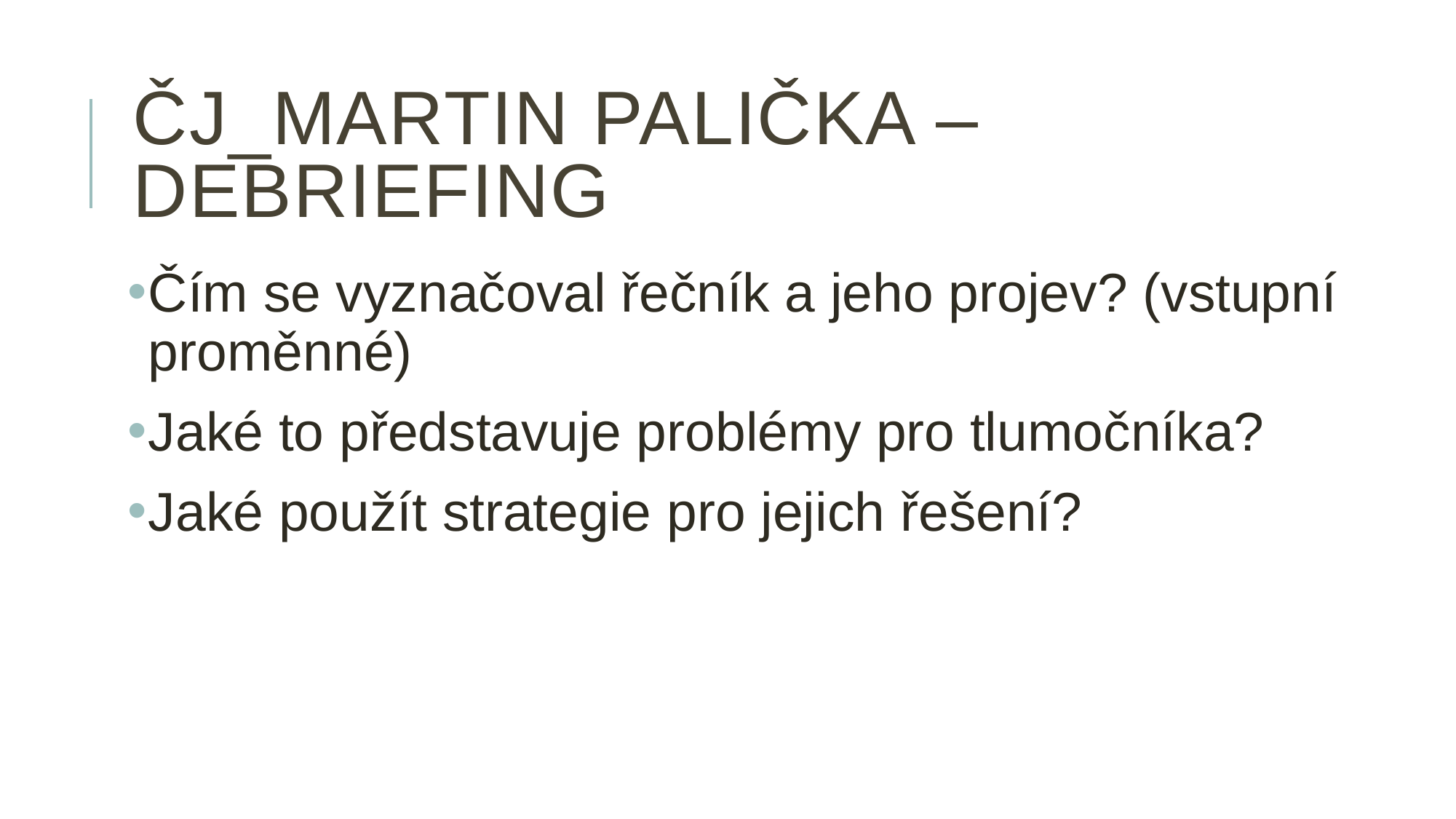

# ČJ_Martin palička – debriefing
Čím se vyznačoval řečník a jeho projev? (vstupní proměnné)
Jaké to představuje problémy pro tlumočníka?
Jaké použít strategie pro jejich řešení?